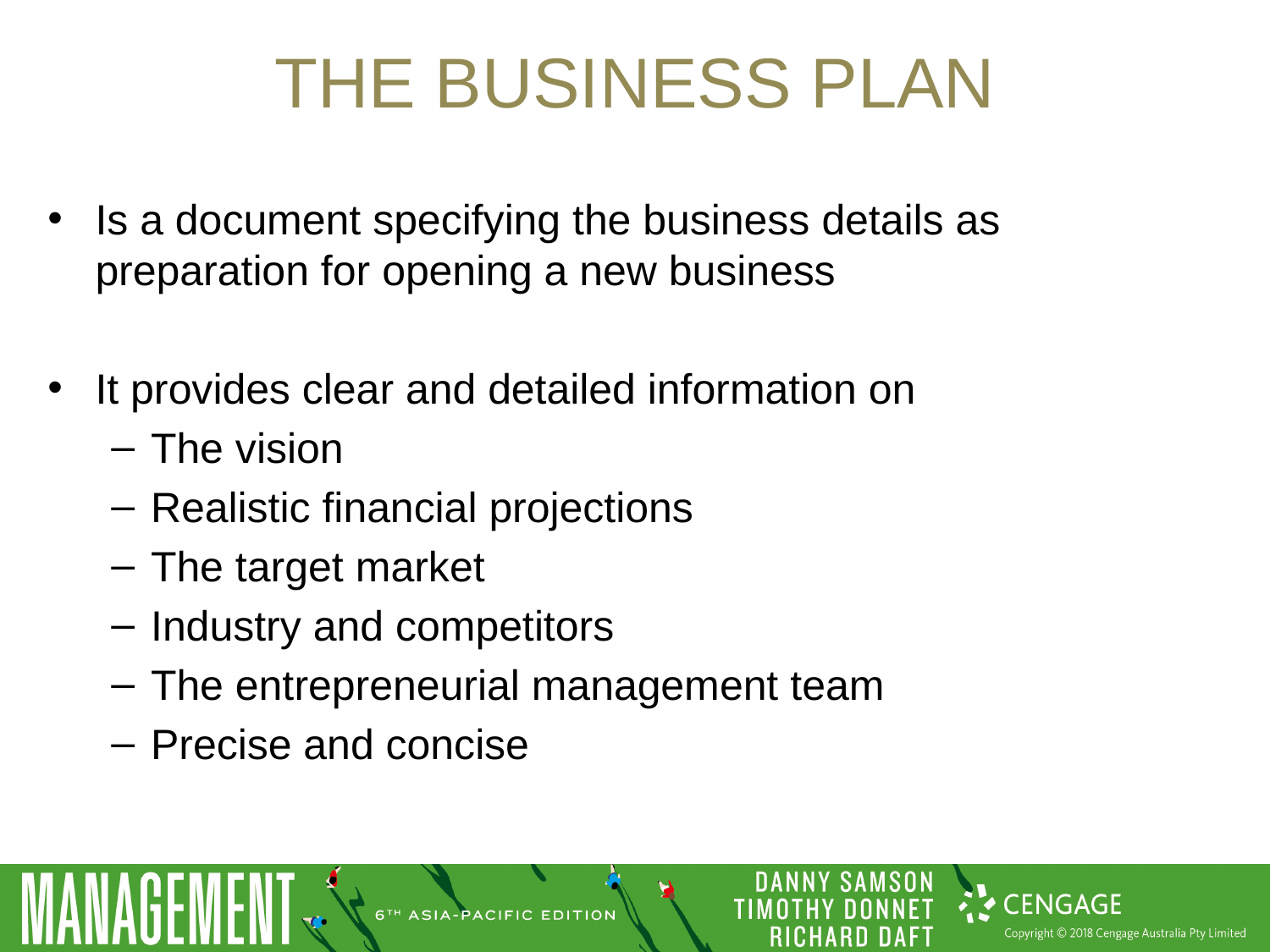

# The business plan
Is a document specifying the business details as preparation for opening a new business

It provides clear and detailed information on
The vision
Realistic financial projections
The target market
Industry and competitors
The entrepreneurial management team
Precise and concise